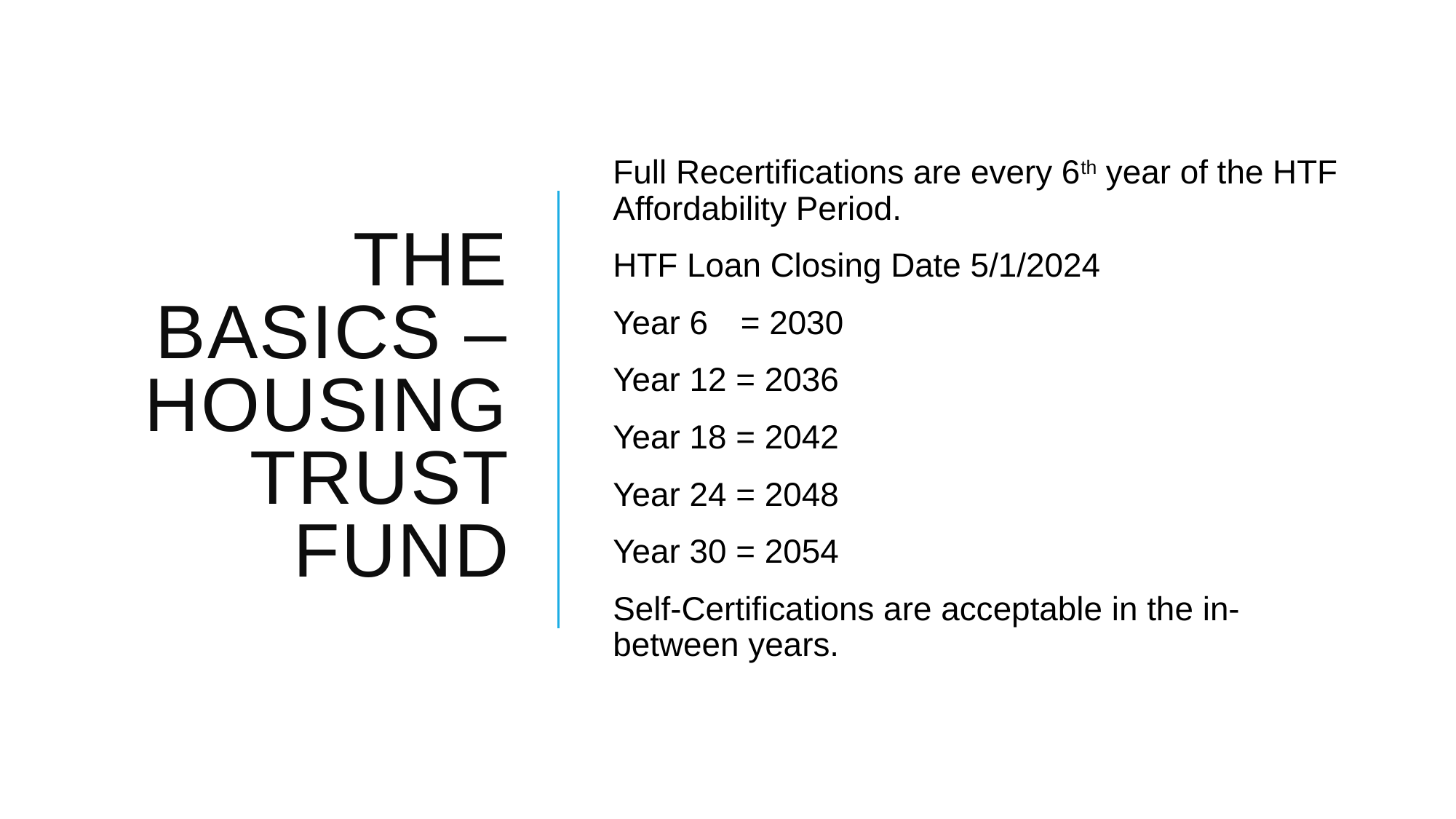

# The Basics – housing trust fund
Full Recertifications are every 6th year of the HTF Affordability Period.
HTF Loan Closing Date 5/1/2024
Year 6	  = 2030
Year 12 = 2036
Year 18 = 2042
Year 24 = 2048
Year 30 = 2054
Self-Certifications are acceptable in the in-between years.